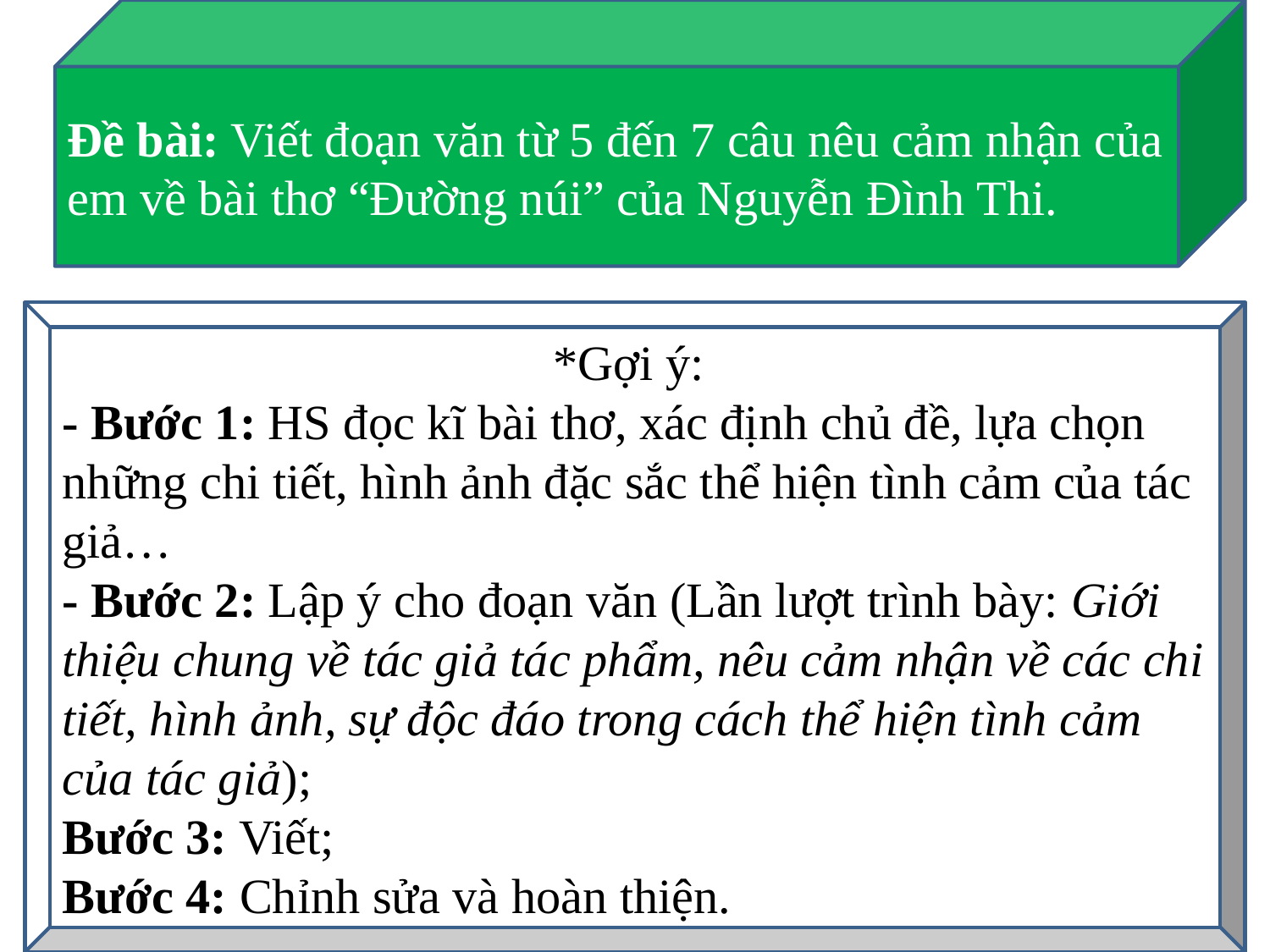

Đề bài: Viết đoạn văn từ 5 đến 7 câu nêu cảm nhận của em về bài thơ “Đường núi” của Nguyễn Đình Thi.
*Gợi ý:
- Bước 1: HS đọc kĩ bài thơ, xác định chủ đề, lựa chọn những chi tiết, hình ảnh đặc sắc thể hiện tình cảm của tác giả…
- Bước 2: Lập ý cho đoạn văn (Lần lượt trình bày: Giới thiệu chung về tác giả tác phẩm, nêu cảm nhận về các chi tiết, hình ảnh, sự độc đáo trong cách thể hiện tình cảm của tác giả);
Bước 3: Viết;
Bước 4: Chỉnh sửa và hoàn thiện.